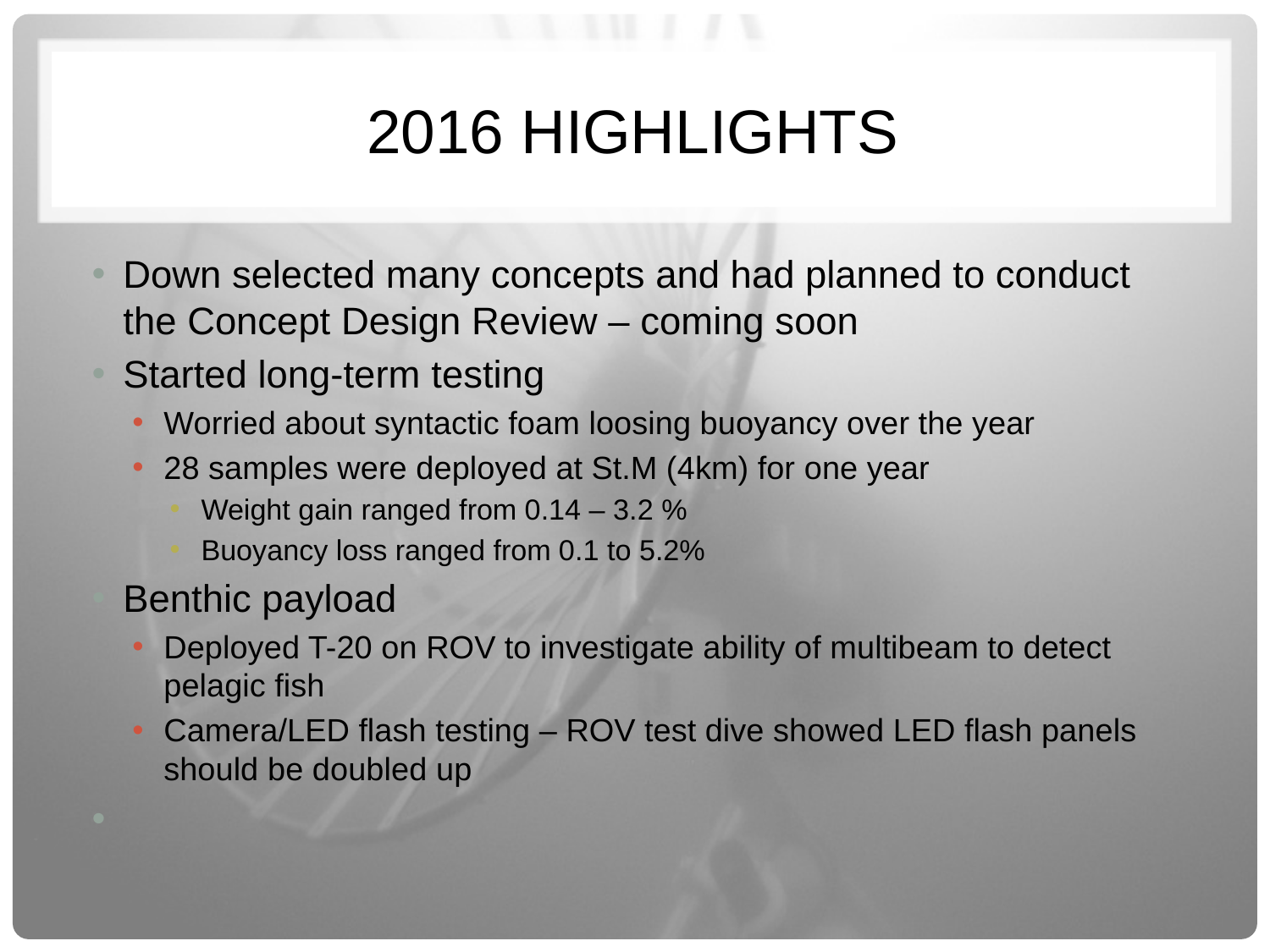

# 2016 Highlights
Down selected many concepts and had planned to conduct the Concept Design Review – coming soon
Started long-term testing
Worried about syntactic foam loosing buoyancy over the year
28 samples were deployed at St.M (4km) for one year
Weight gain ranged from 0.14 – 3.2 %
Buoyancy loss ranged from 0.1 to 5.2%
Benthic payload
Deployed T-20 on ROV to investigate ability of multibeam to detect pelagic fish
Camera/LED flash testing – ROV test dive showed LED flash panels should be doubled up